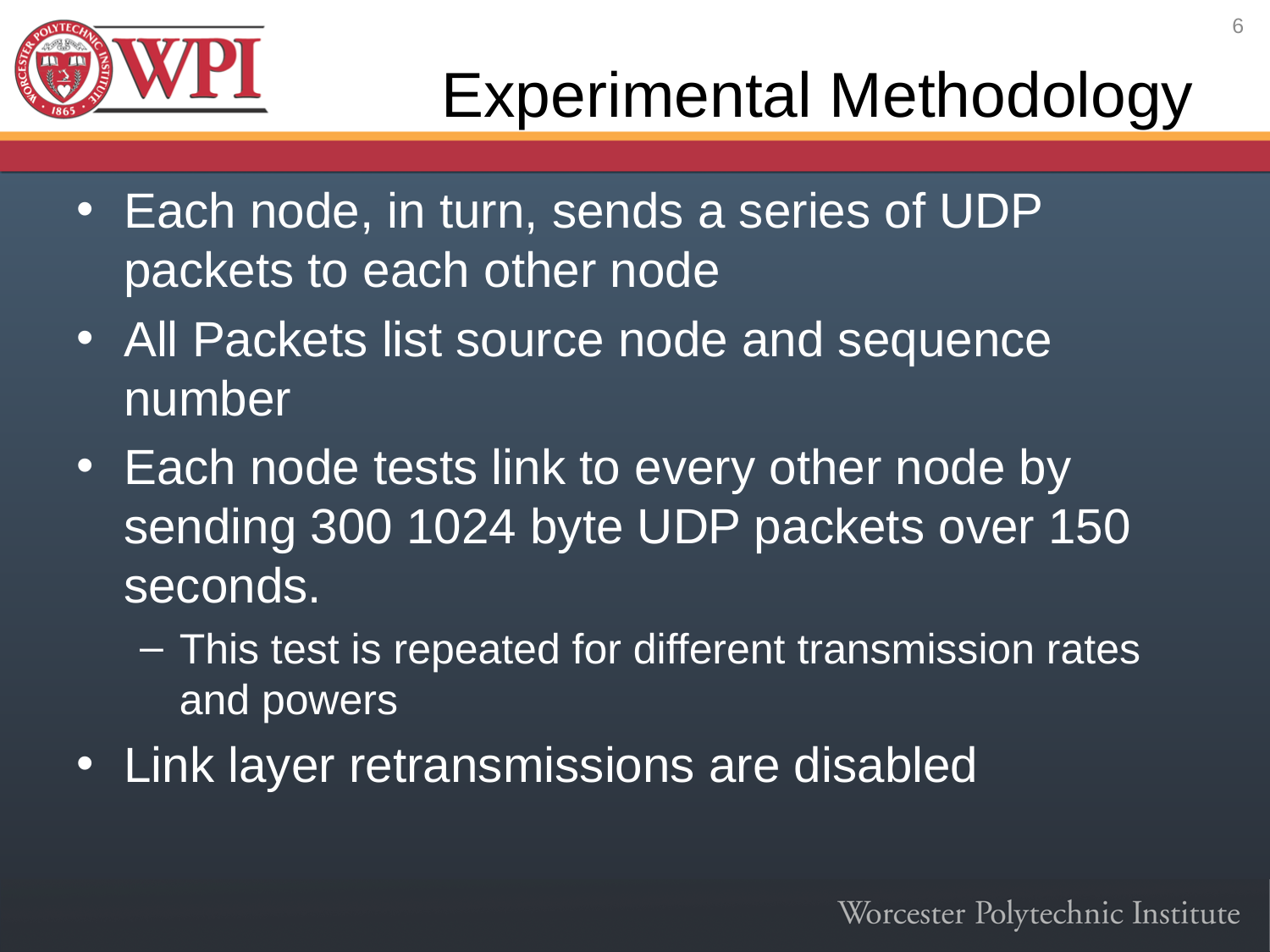

6
# Experimental Methodology
Each node, in turn, sends a series of UDP packets to each other node
All Packets list source node and sequence number
Each node tests link to every other node by sending 300 1024 byte UDP packets over 150 seconds.
This test is repeated for different transmission rates and powers
Link layer retransmissions are disabled